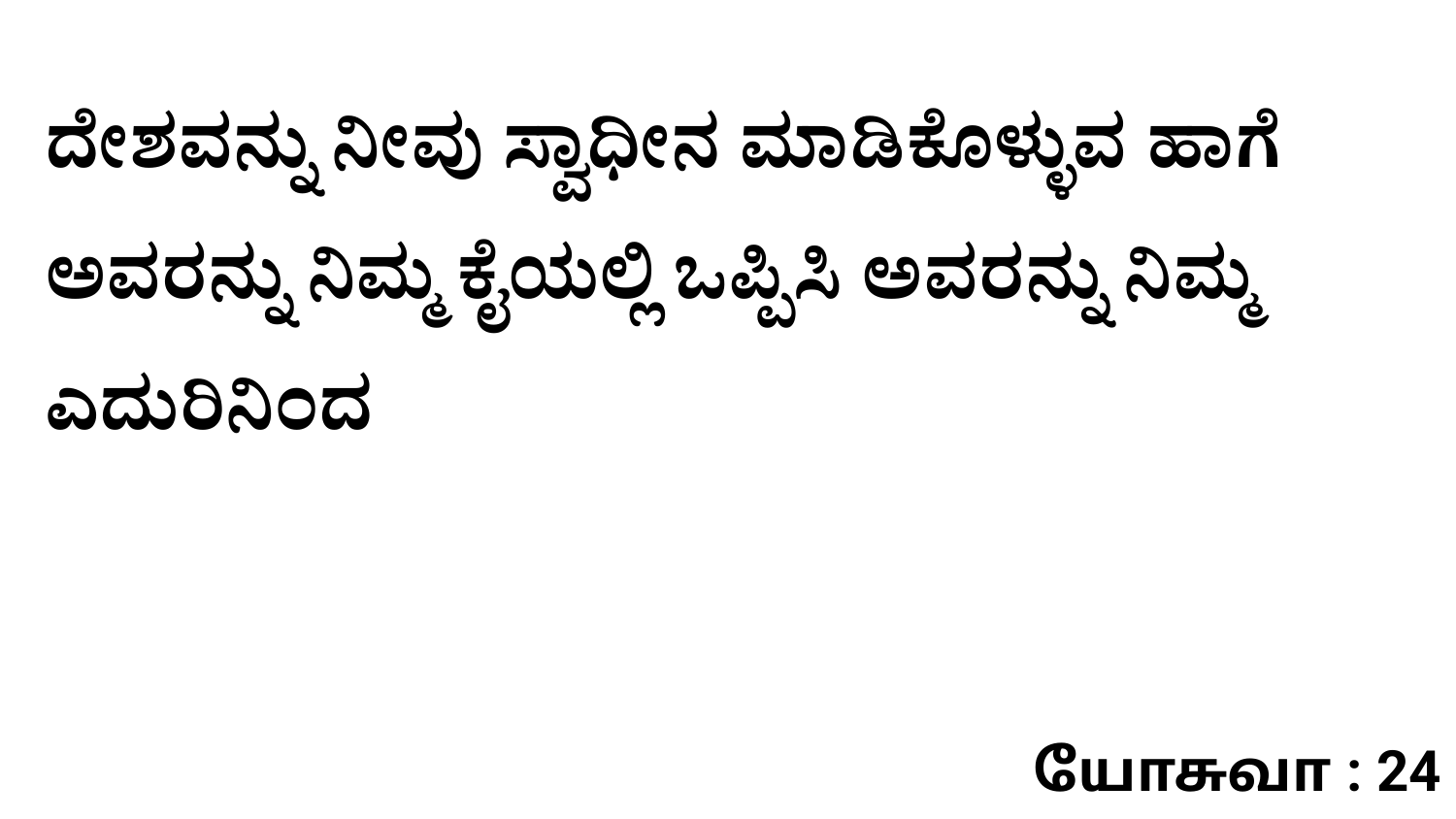

ದೇಶವನ್ನು ನೀವು ಸ್ವಾಧೀನ ಮಾಡಿಕೊಳ್ಳುವ ಹಾಗೆ ಅವರನ್ನು ನಿಮ್ಮ ಕೈಯಲ್ಲಿ ಒಪ್ಪಿಸಿ ಅವರನ್ನು ನಿಮ್ಮ ಎದುರಿನಿಂದ
யோசுவா : 24